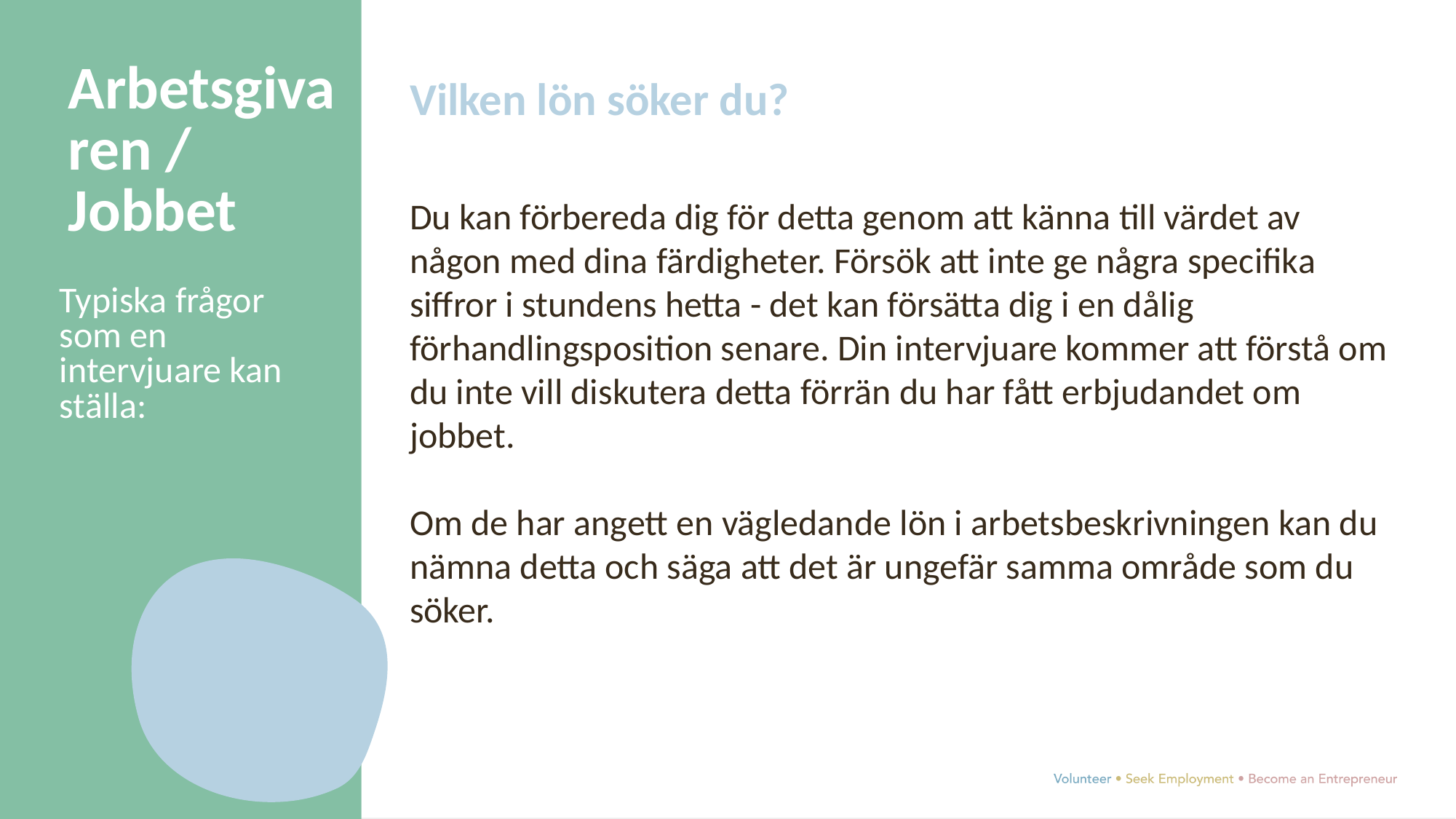

Arbetsgivaren / Jobbet
Vilken lön söker du?
Du kan förbereda dig för detta genom att känna till värdet av någon med dina färdigheter. Försök att inte ge några specifika siffror i stundens hetta - det kan försätta dig i en dålig förhandlingsposition senare. Din intervjuare kommer att förstå om du inte vill diskutera detta förrän du har fått erbjudandet om jobbet.

Om de har angett en vägledande lön i arbetsbeskrivningen kan du nämna detta och säga att det är ungefär samma område som du söker.
Typiska frågor som en intervjuare kan ställa: